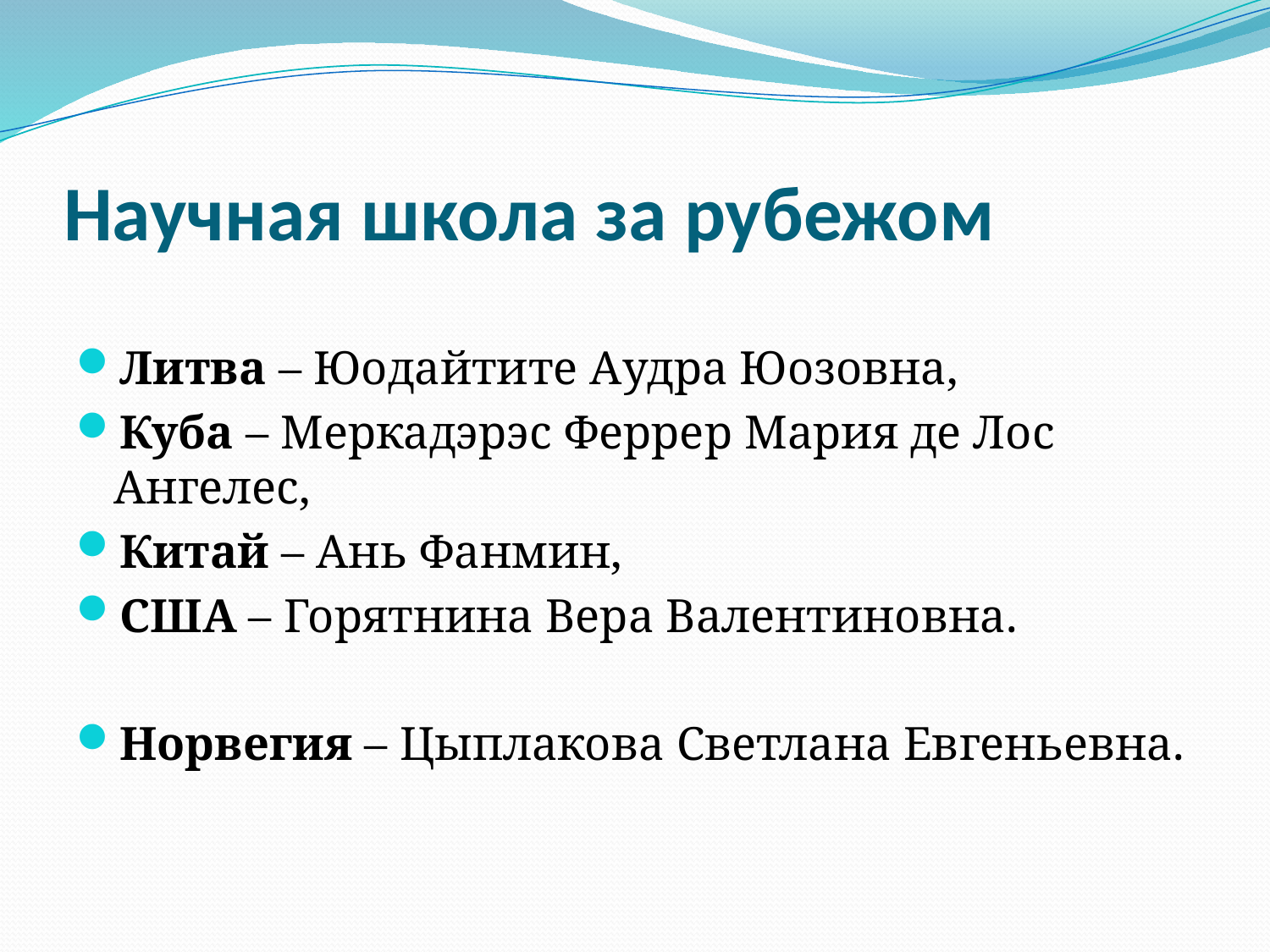

# Научная школа за рубежом

Литва – Юодайтите Аудра Юозовна,
Куба – Меркадэрэс Феррер Мария де Лос Ангелес,
Китай – Ань Фанмин,
США – Горятнина Вера Валентиновна.

Норвегия – Цыплакова Светлана Евгеньевна.